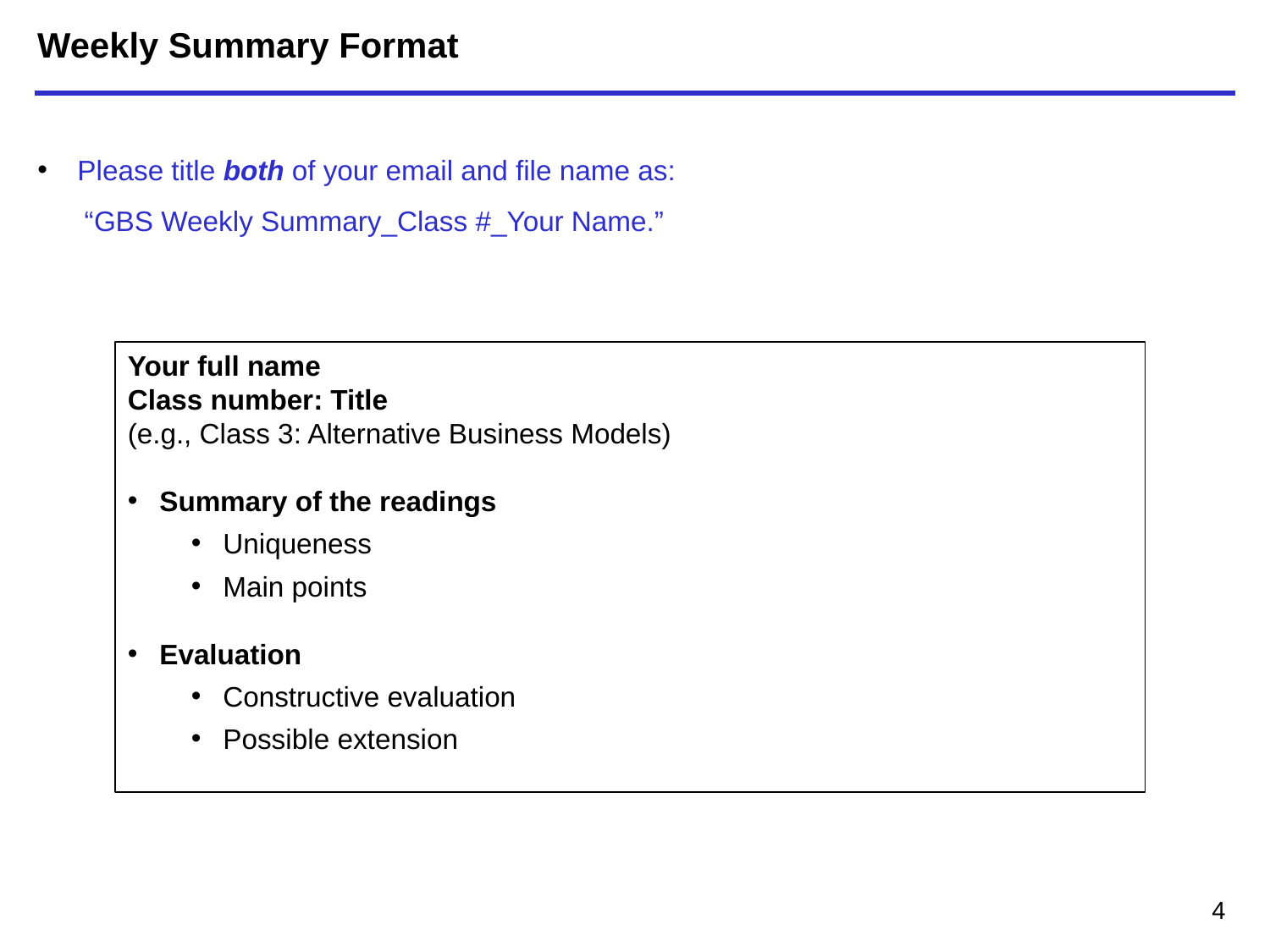

Weekly Summary Format
Please title both of your email and file name as:
      “GBS Weekly Summary_Class #_Your Name.”
Your full name
Class number: Title
(e.g., Class 3: Alternative Business Models)

Summary of the readings
Uniqueness
Main points

Evaluation
Constructive evaluation
Possible extension

4